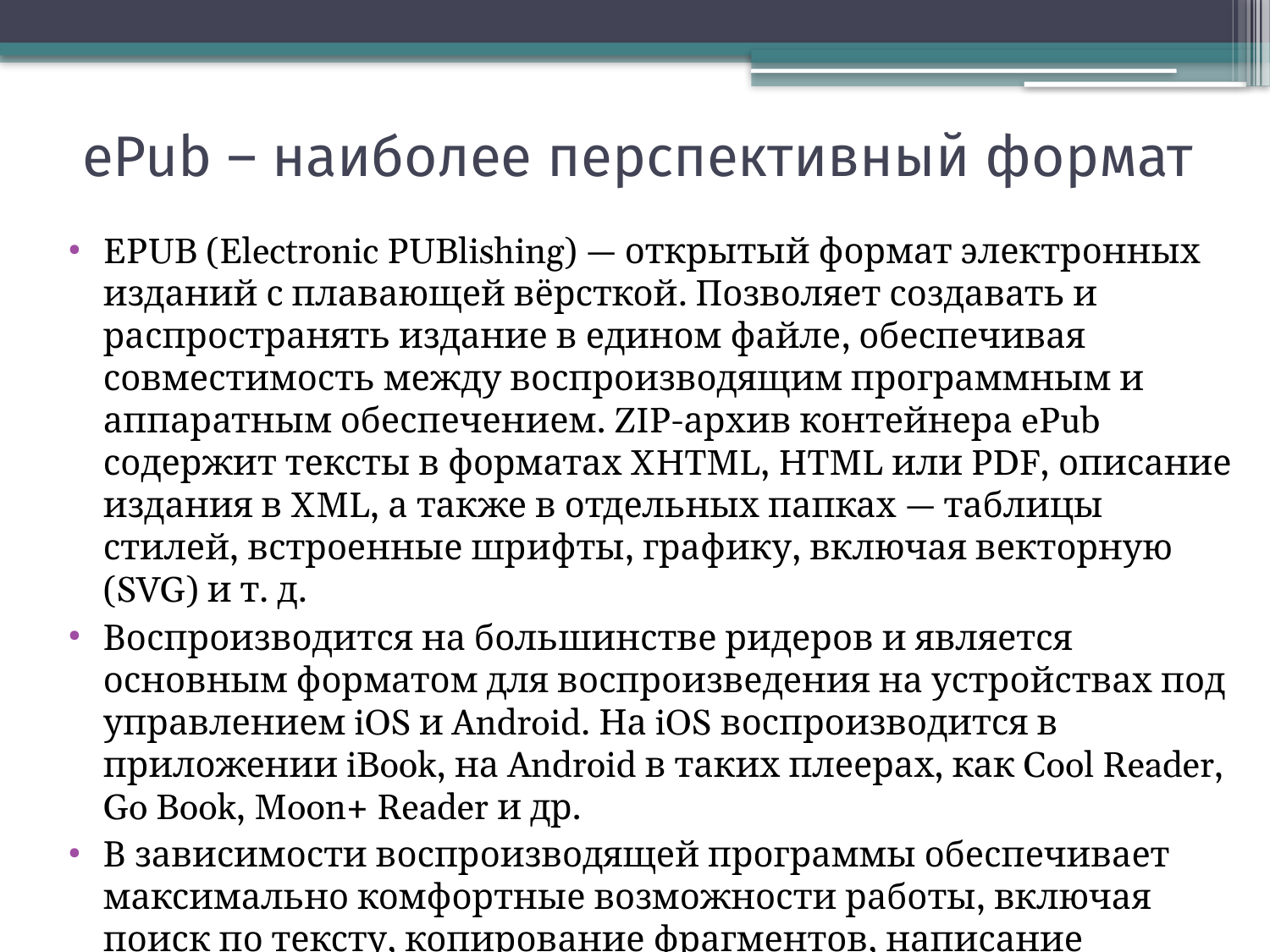

# ePub – наиболее перспективный формат
EPUB (Electronic PUBlishing) — открытый формат электронных изданий с плавающей вёрсткой. Позволяет создавать и распространять издание в едином файле, обеспечивая совместимость между воспроизводящим программным и аппаратным обеспечением. ZIP-архив контейнера ePub содержит тексты в форматах XHTML, HTML или PDF, описание издания в XML, а также в отдельных папках — таблицы стилей, встроенные шрифты, графику, включая векторную (SVG) и т. д.
Воспроизводится на большинстве ридеров и является основным форматом для воспроизведения на устройствах под управлением iOS и Android. На iOS воспроизводится в приложении iBook, на Android в таких плеерах, как Cool Reader,  Go Book, Moon+ Reader и др.
В зависимости воспроизводящей программы обеспечивает максимально комфортные возможности работы, включая поиск по тексту, копирование фрагментов, написание заметок, определение слова в словаре, закладки и т.п.